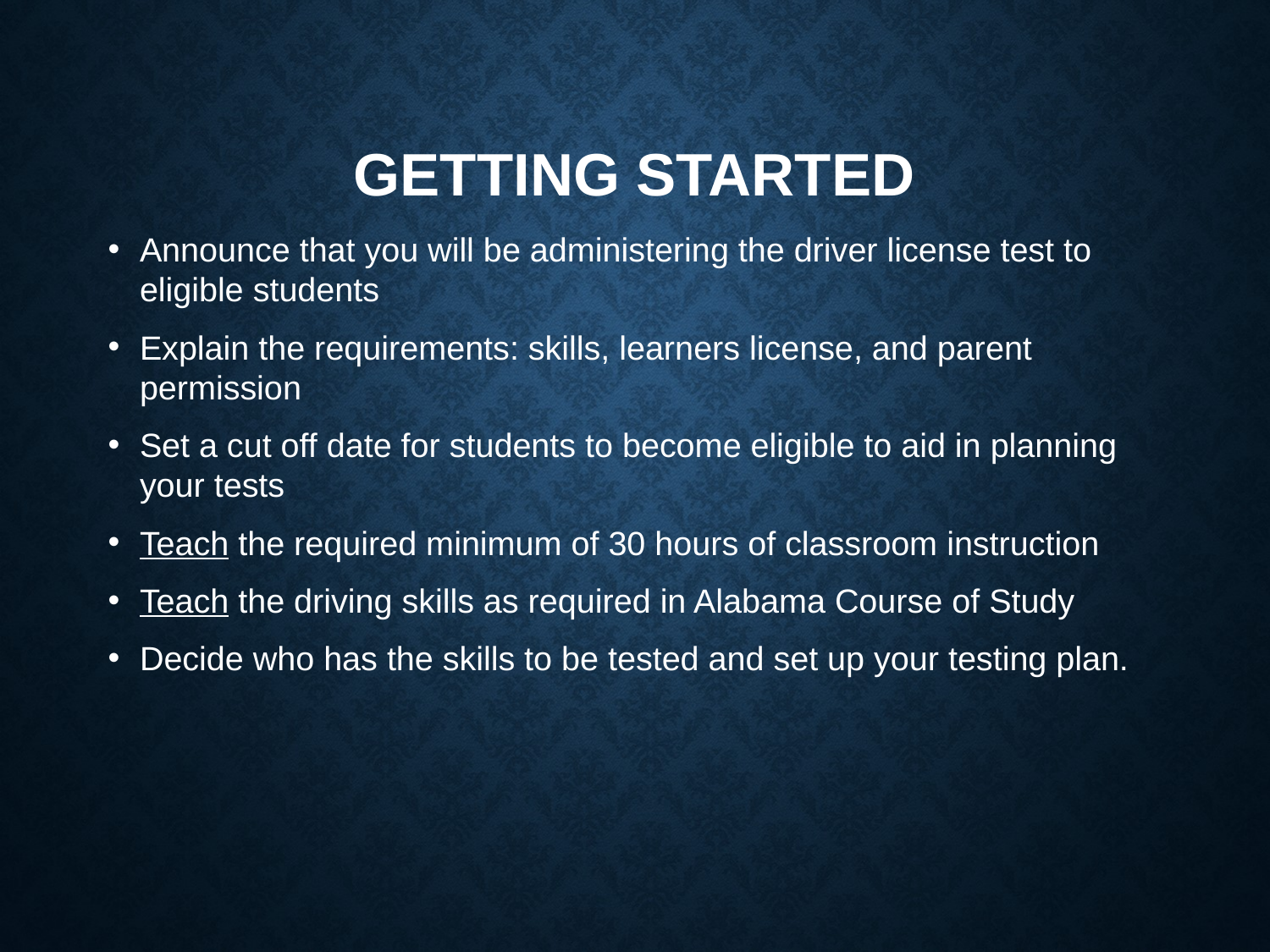

# GETTING STARTED
Announce that you will be administering the driver license test to eligible students
Explain the requirements: skills, learners license, and parent permission
Set a cut off date for students to become eligible to aid in planning your tests
Teach the required minimum of 30 hours of classroom instruction
Teach the driving skills as required in Alabama Course of Study
Decide who has the skills to be tested and set up your testing plan.